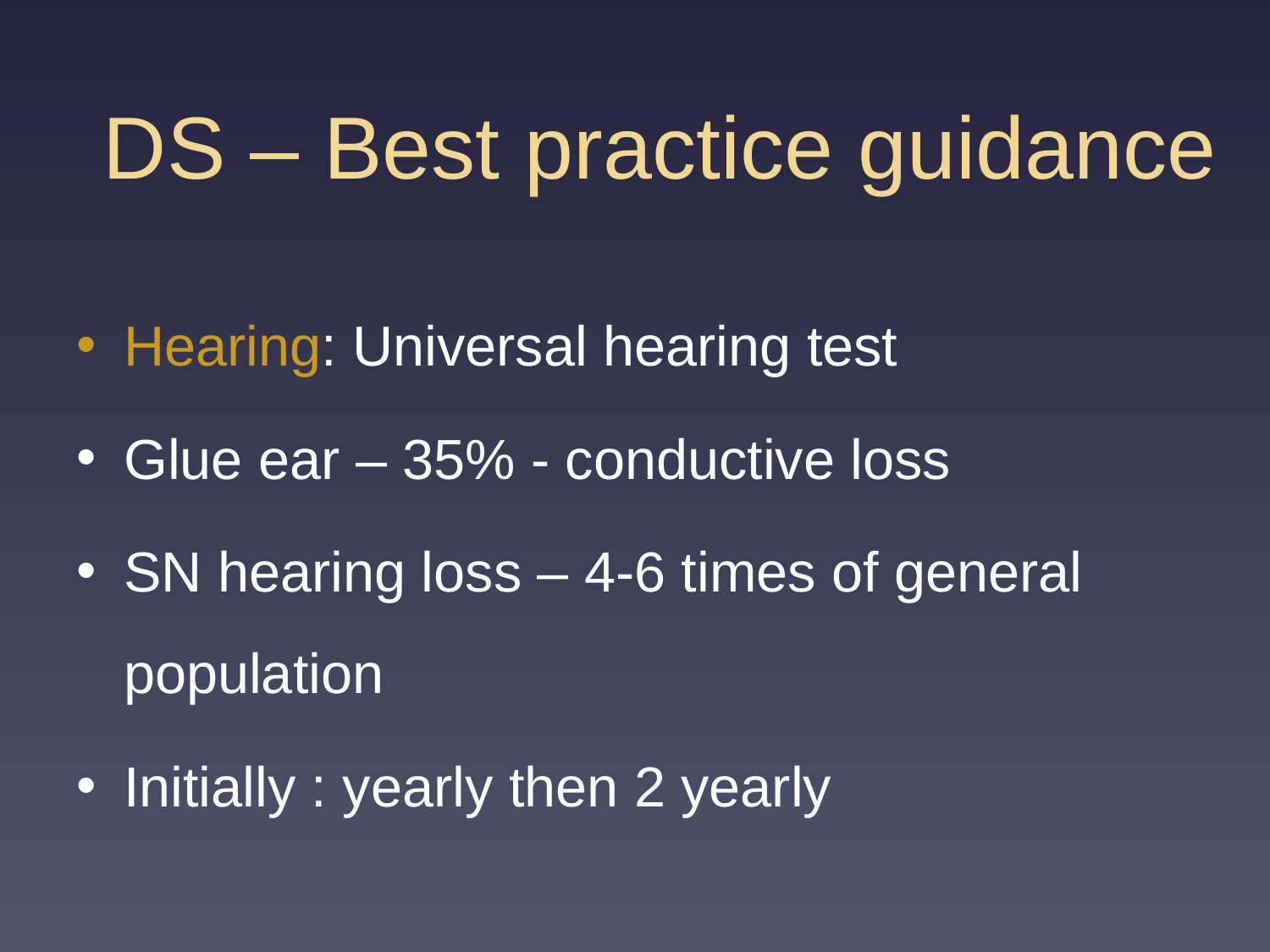

DS – Best practice guidance
Hearing: Universal hearing test
Glue ear – 35% - conductive loss
SN hearing loss – 4-6 times of general population
Initially : yearly then 2 yearly